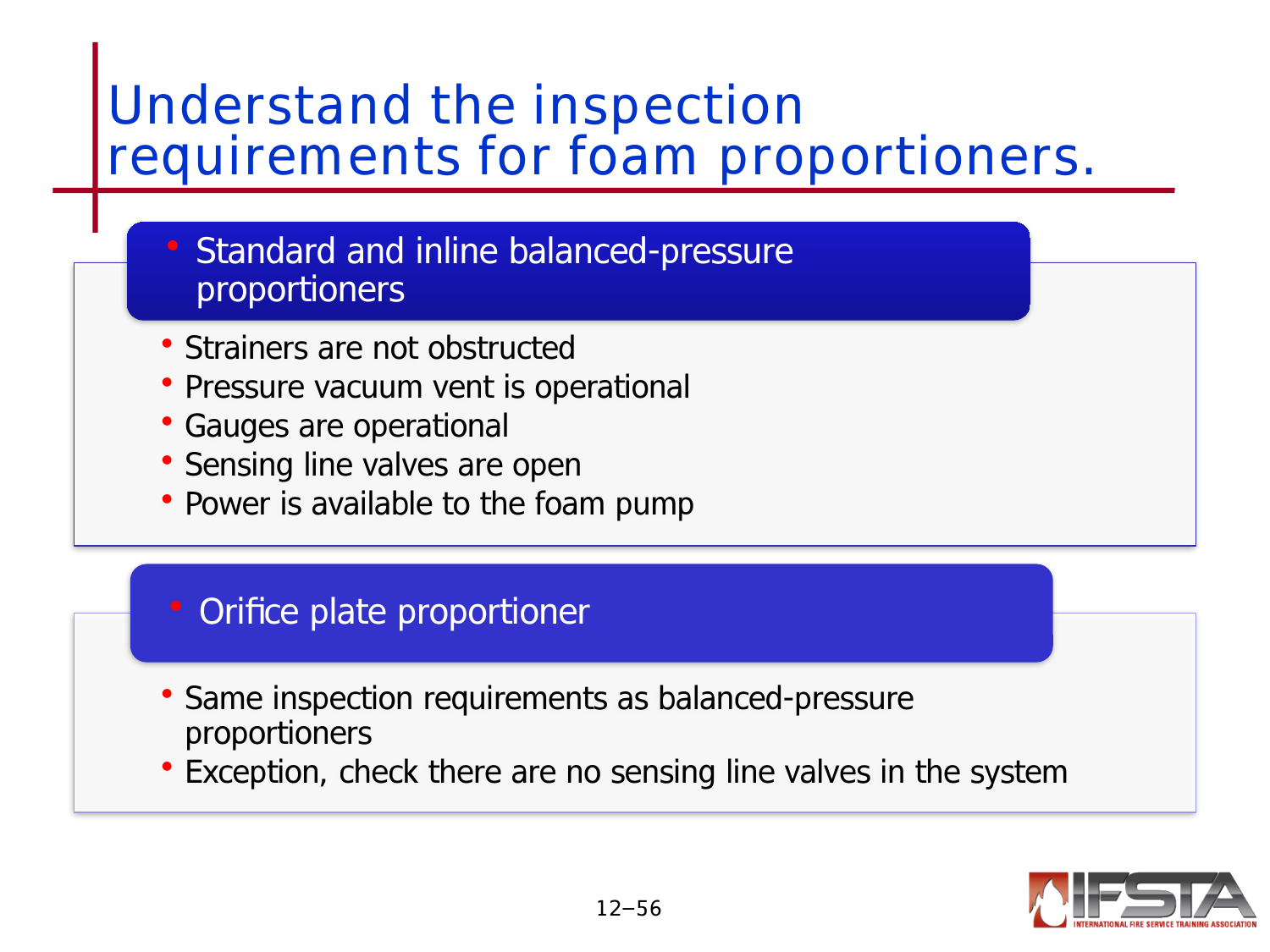

# Understand the inspection requirements for foam proportioners.
Strainers are not obstructed
Pressure vacuum vent is operational
Gauges are operational
Sensing line valves are open
Power is available to the foam pump
Standard and inline balanced-pressure proportioners
Same inspection requirements as balanced-pressure proportioners
Exception, check there are no sensing line valves in the system
Orifice plate proportioner
12–56